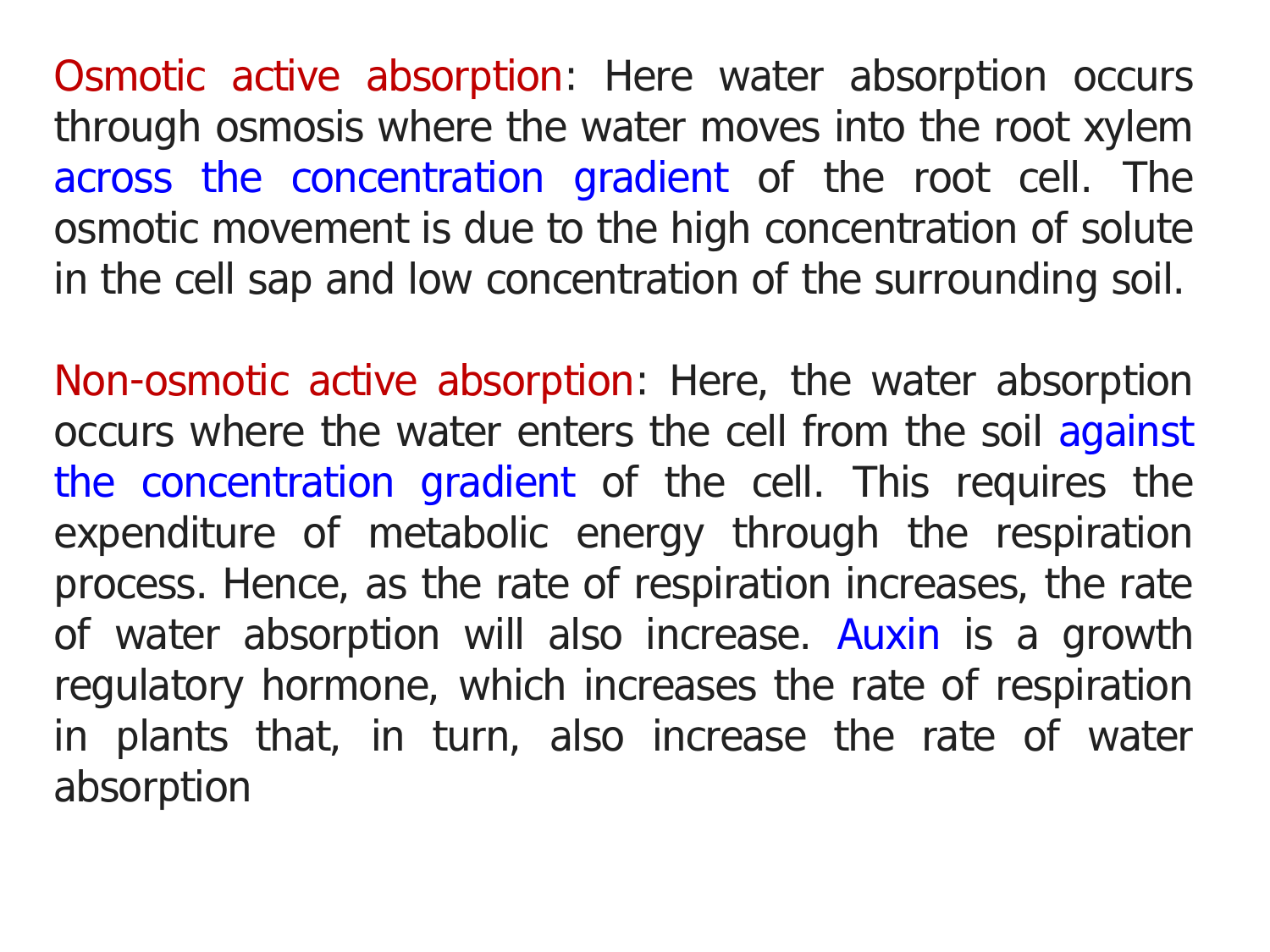

Osmotic active absorption: Here water absorption occurs through osmosis where the water moves into the root xylem across the concentration gradient of the root cell. The osmotic movement is due to the high concentration of solute in the cell sap and low concentration of the surrounding soil.

Non-osmotic active absorption: Here, the water absorption occurs where the water enters the cell from the soil against the concentration gradient of the cell. This requires the expenditure of metabolic energy through the respiration process. Hence, as the rate of respiration increases, the rate of water absorption will also increase. Auxin is a growth regulatory hormone, which increases the rate of respiration in plants that, in turn, also increase the rate of water absorption